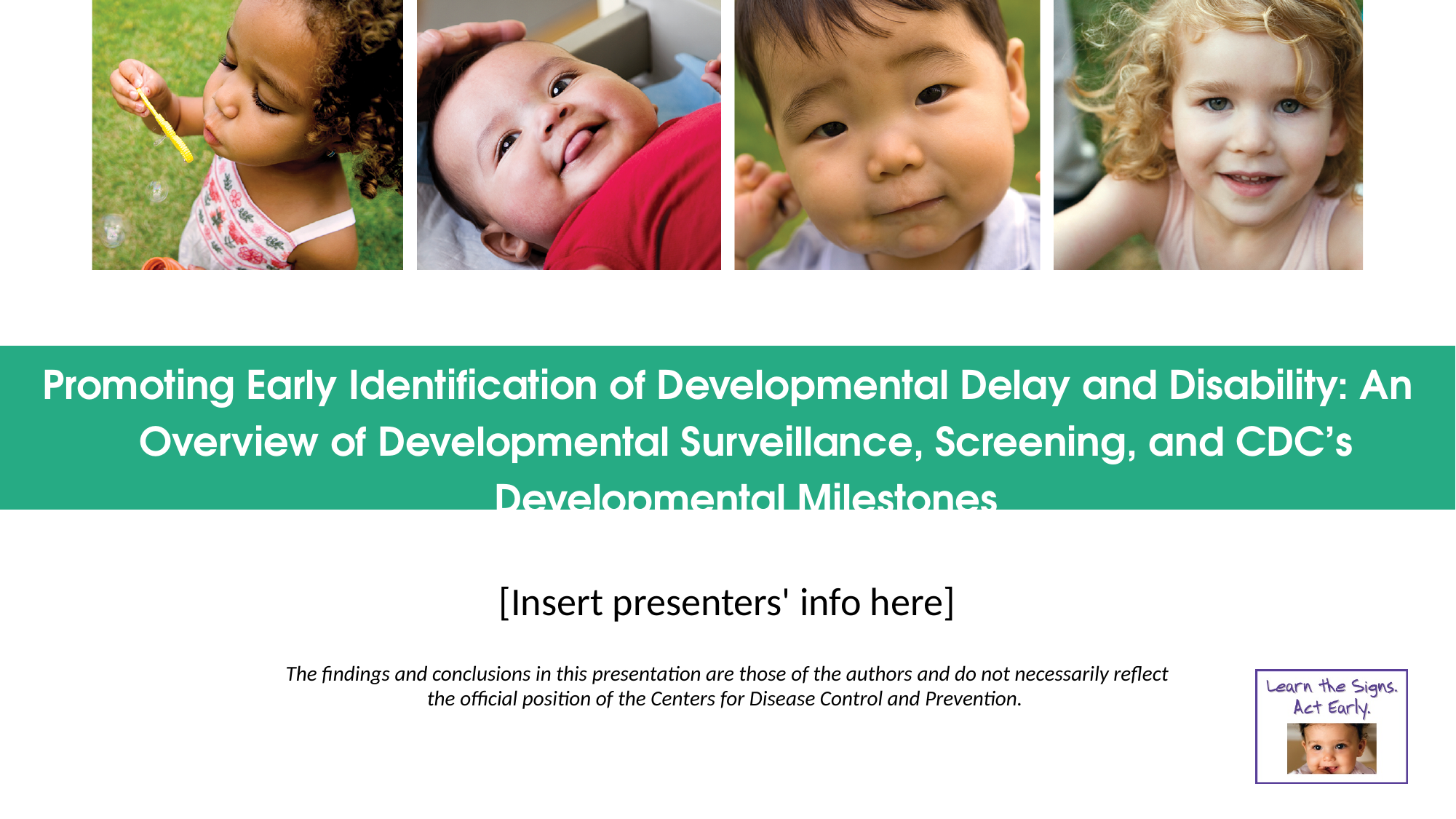

Promoting Early Identification of Developmental Delay and Disability: An Overview of Developmental Surveillance, Screening, and CDC’s Developmental Milestones

An

[Insert presenters' info here]

The findings and conclusions in this presentation are those of the authors and do not necessarily reflect
 the official position of the Centers for Disease Control and Prevention.